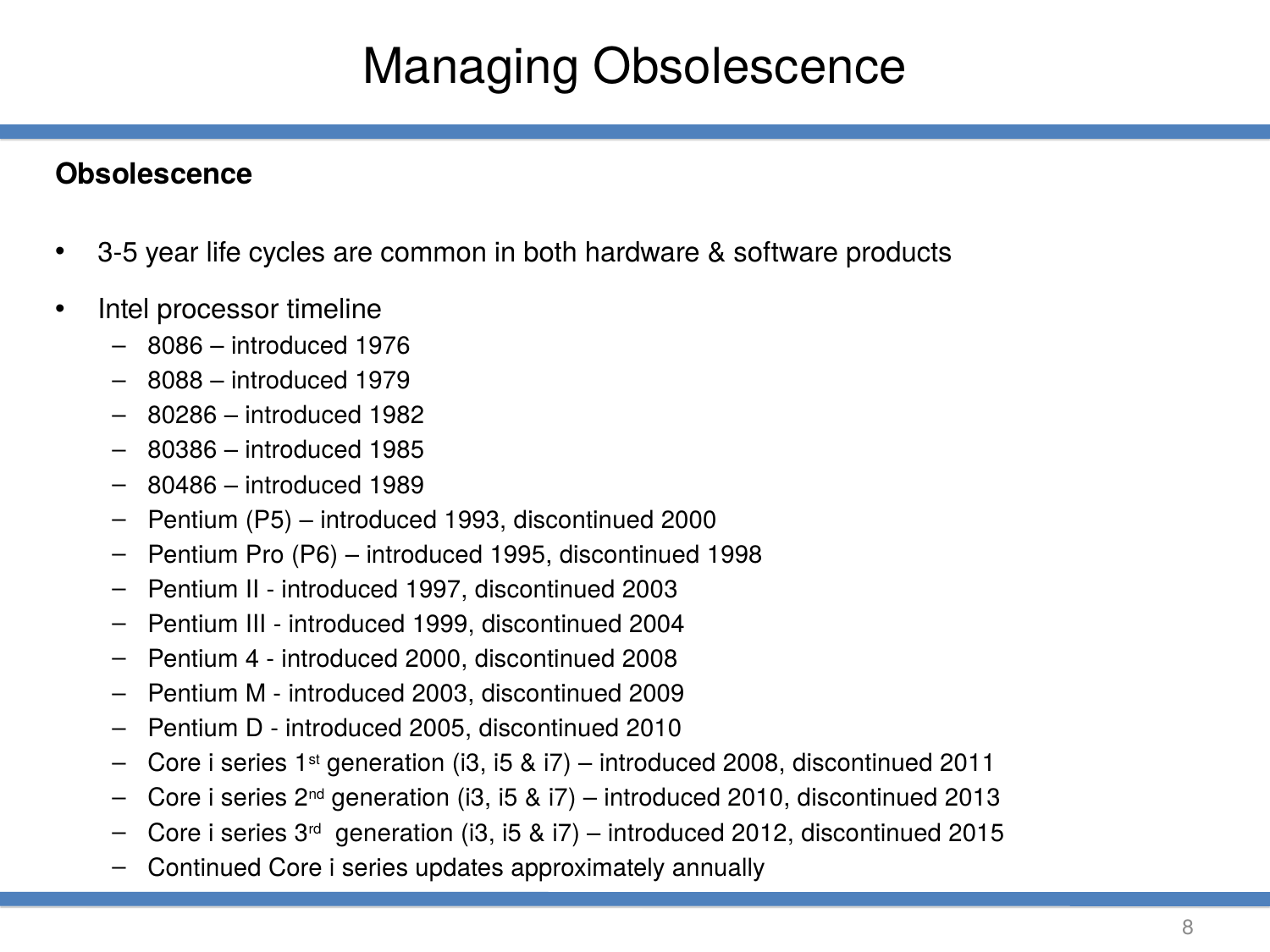

# Managing Obsolescence
Obsolescence

3-5 year life cycles are common in both hardware & software products

Intel processor timeline
8086 – introduced 1976
8088 – introduced 1979
80286 – introduced 1982
80386 – introduced 1985
80486 – introduced 1989
Pentium (P5) – introduced 1993, discontinued 2000
Pentium Pro (P6) – introduced 1995, discontinued 1998
Pentium II - introduced 1997, discontinued 2003
Pentium III - introduced 1999, discontinued 2004
Pentium 4 - introduced 2000, discontinued 2008
Pentium M - introduced 2003, discontinued 2009
Pentium D - introduced 2005, discontinued 2010
Core i series 1st generation (i3, i5 & i7) – introduced 2008, discontinued 2011
Core i series 2nd generation (i3, i5 & i7) – introduced 2010, discontinued 2013
Core i series 3rd  generation (i3, i5 & i7) – introduced 2012, discontinued 2015
Continued Core i series updates approximately annually

8